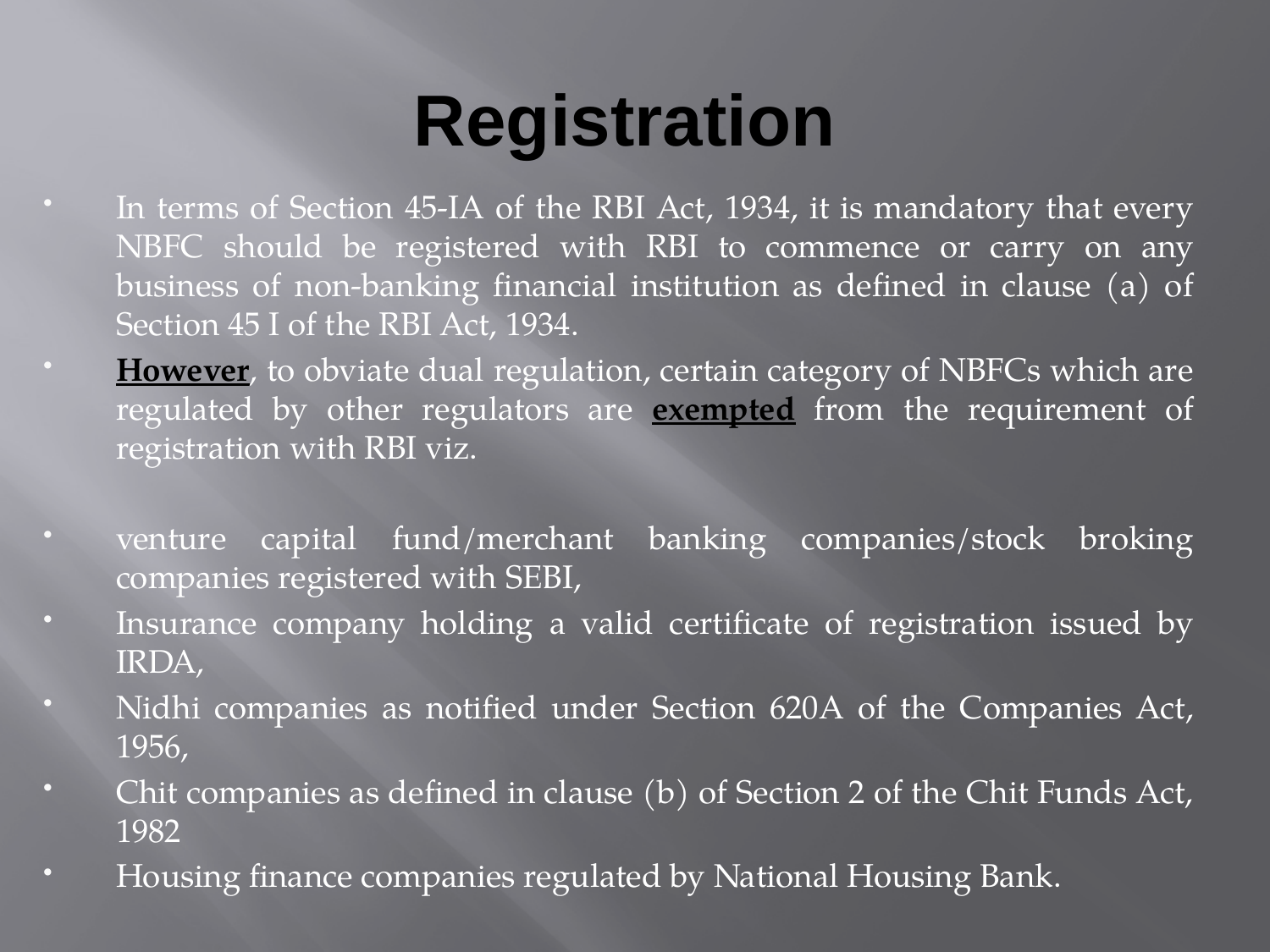

# Registration
In terms of Section 45-IA of the RBI Act, 1934, it is mandatory that every NBFC should be registered with RBI to commence or carry on any business of non-banking financial institution as defined in clause (a) of Section 45 I of the RBI Act, 1934.
However, to obviate dual regulation, certain category of NBFCs which are regulated by other regulators are exempted from the requirement of registration with RBI viz.

venture capital fund/merchant banking companies/stock broking companies registered with SEBI,
Insurance company holding a valid certificate of registration issued by IRDA,
Nidhi companies as notified under Section 620A of the Companies Act, 1956,
Chit companies as defined in clause (b) of Section 2 of the Chit Funds Act, 1982
Housing finance companies regulated by National Housing Bank.